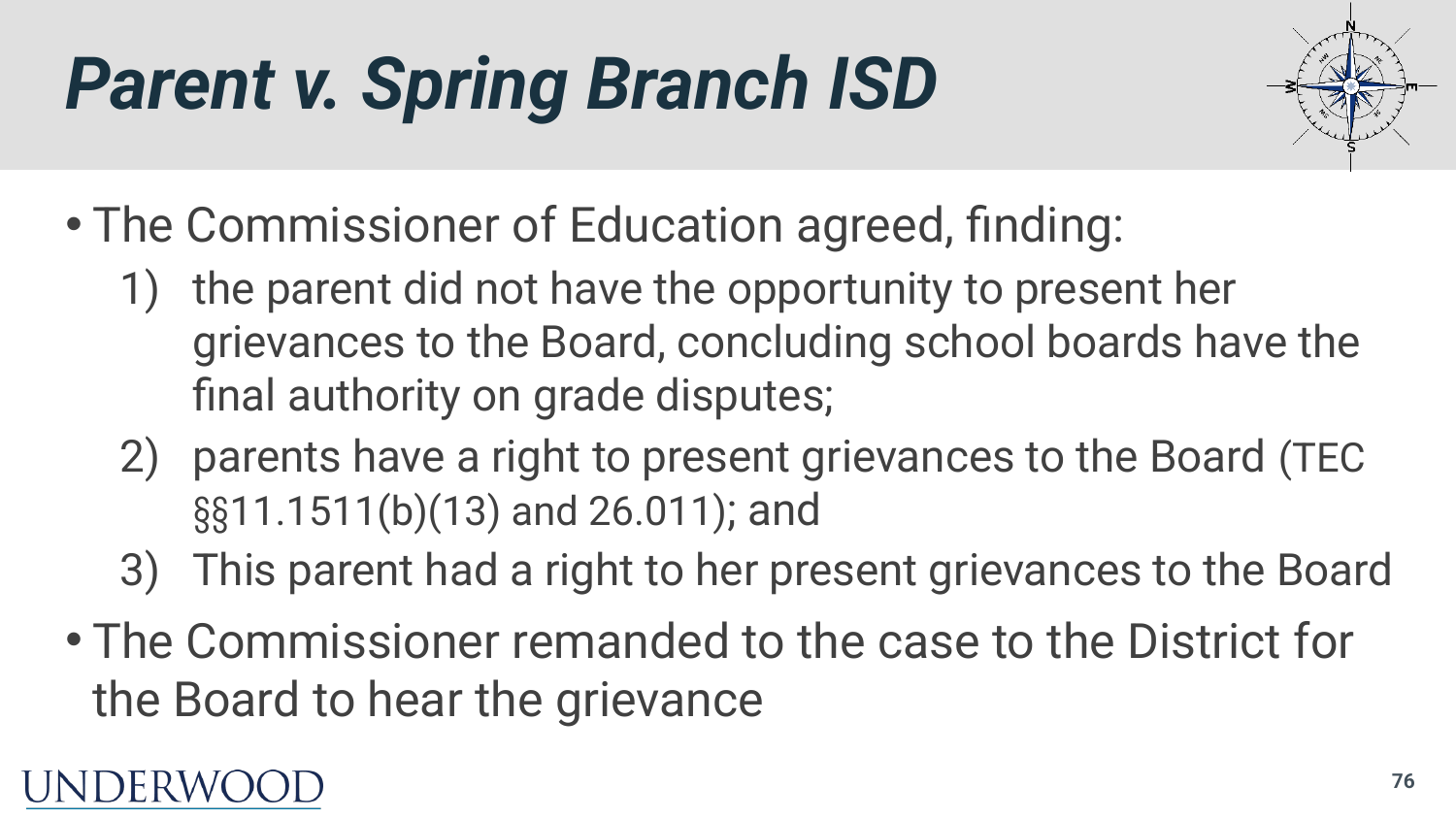

# Parent v. Spring Branch ISD
The Commissioner of Education agreed, finding:
the parent did not have the opportunity to present her grievances to the Board, concluding school boards have the final authority on grade disputes;
parents have a right to present grievances to the Board (TEC §§11.1511(b)(13) and 26.011); and
This parent had a right to her present grievances to the Board
The Commissioner remanded to the case to the District for the Board to hear the grievance

76